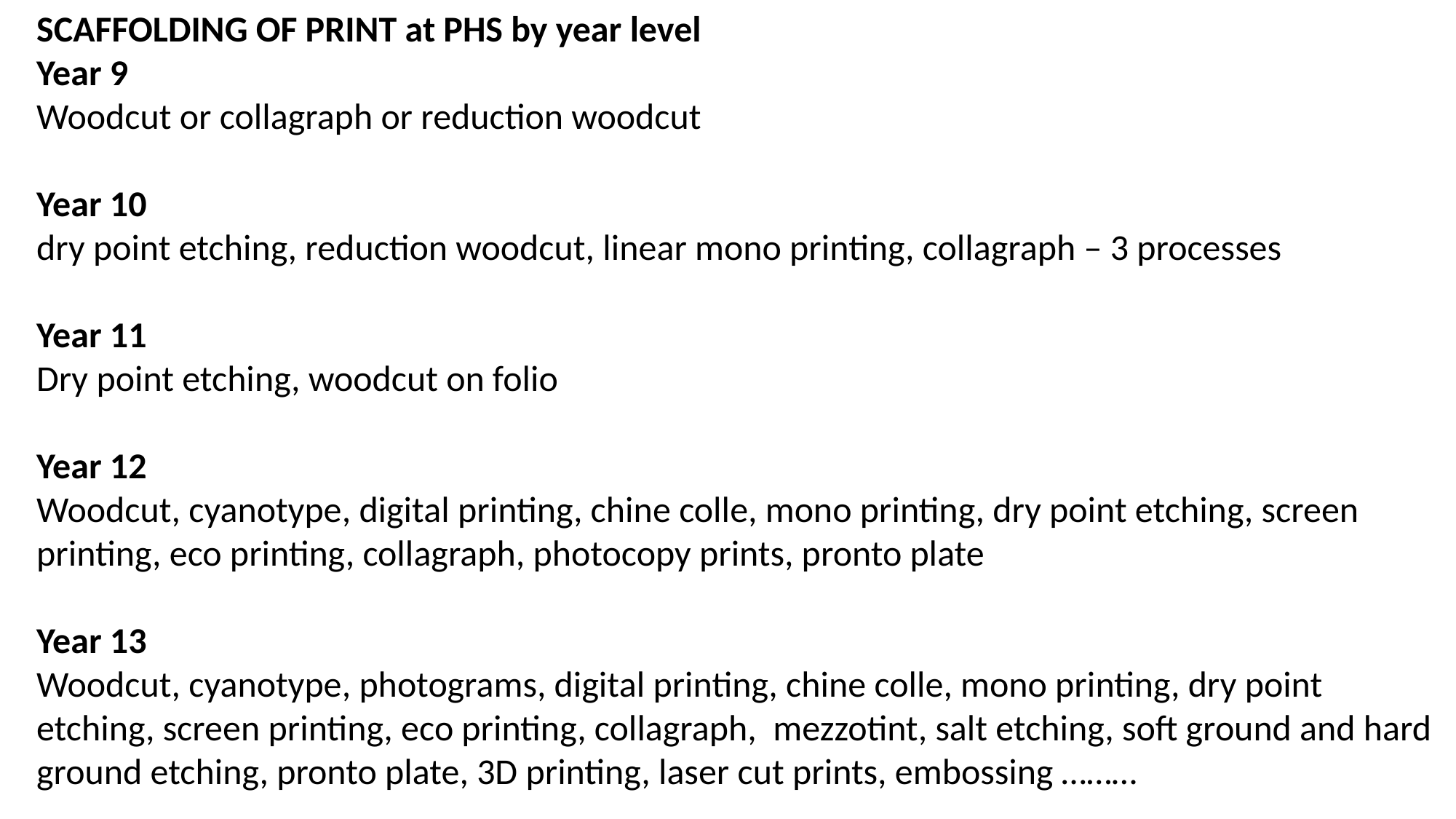

SCAFFOLDING OF PRINT at PHS by year level
Year 9
Woodcut or collagraph or reduction woodcut

Year 10
dry point etching, reduction woodcut, linear mono printing, collagraph – 3 processes

Year 11
Dry point etching, woodcut on folio

Year 12
Woodcut, cyanotype, digital printing, chine colle, mono printing, dry point etching, screen printing, eco printing, collagraph, photocopy prints, pronto plate

Year 13
Woodcut, cyanotype, photograms, digital printing, chine colle, mono printing, dry point etching, screen printing, eco printing, collagraph,  mezzotint, salt etching, soft ground and hard ground etching, pronto plate, 3D printing, laser cut prints, embossing ………